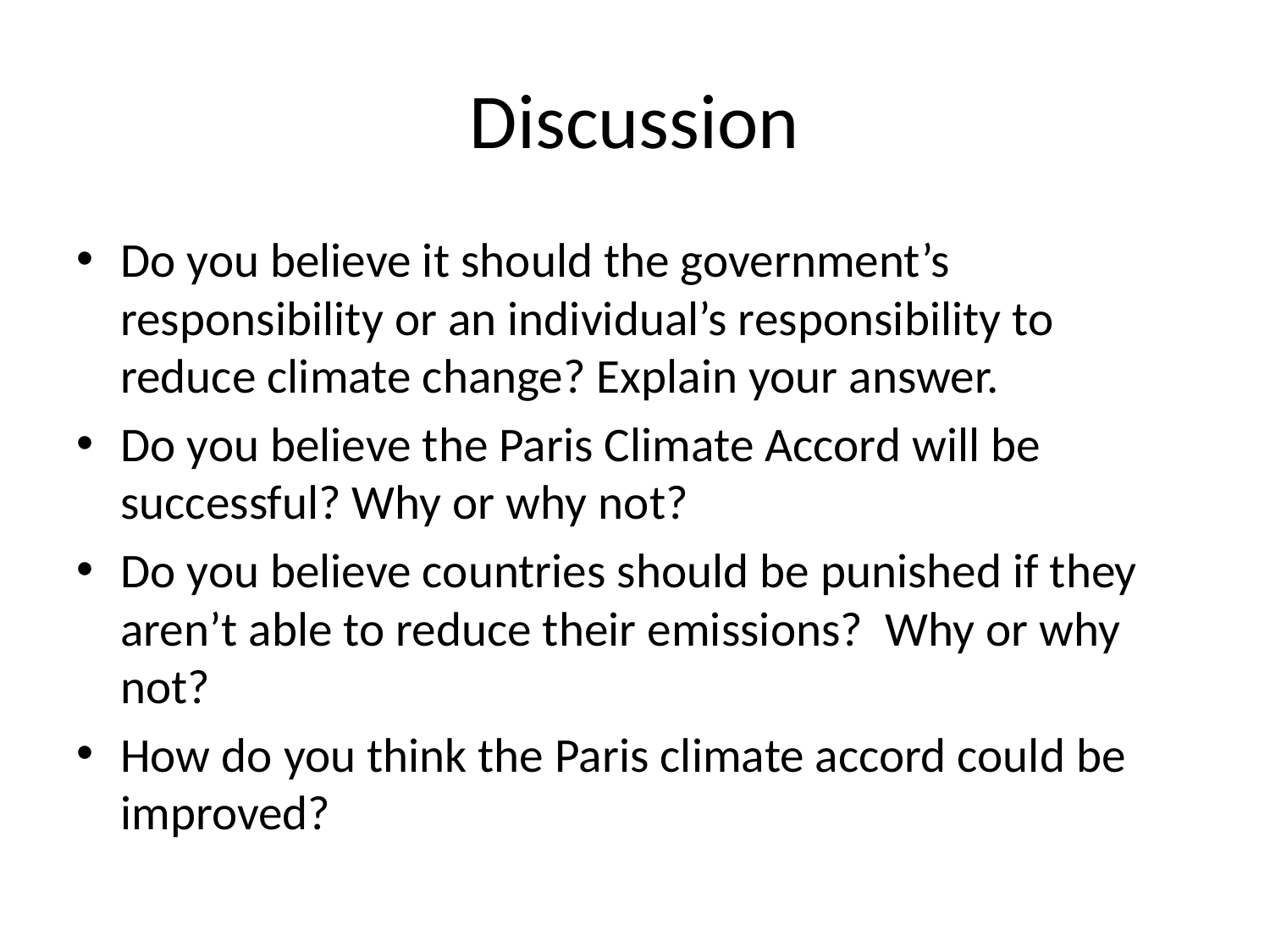

# Discussion
Do you believe it should the government’s responsibility or an individual’s responsibility to reduce climate change? Explain your answer.
Do you believe the Paris Climate Accord will be successful? Why or why not?
Do you believe countries should be punished if they aren’t able to reduce their emissions?  Why or why not?
How do you think the Paris climate accord could be improved?